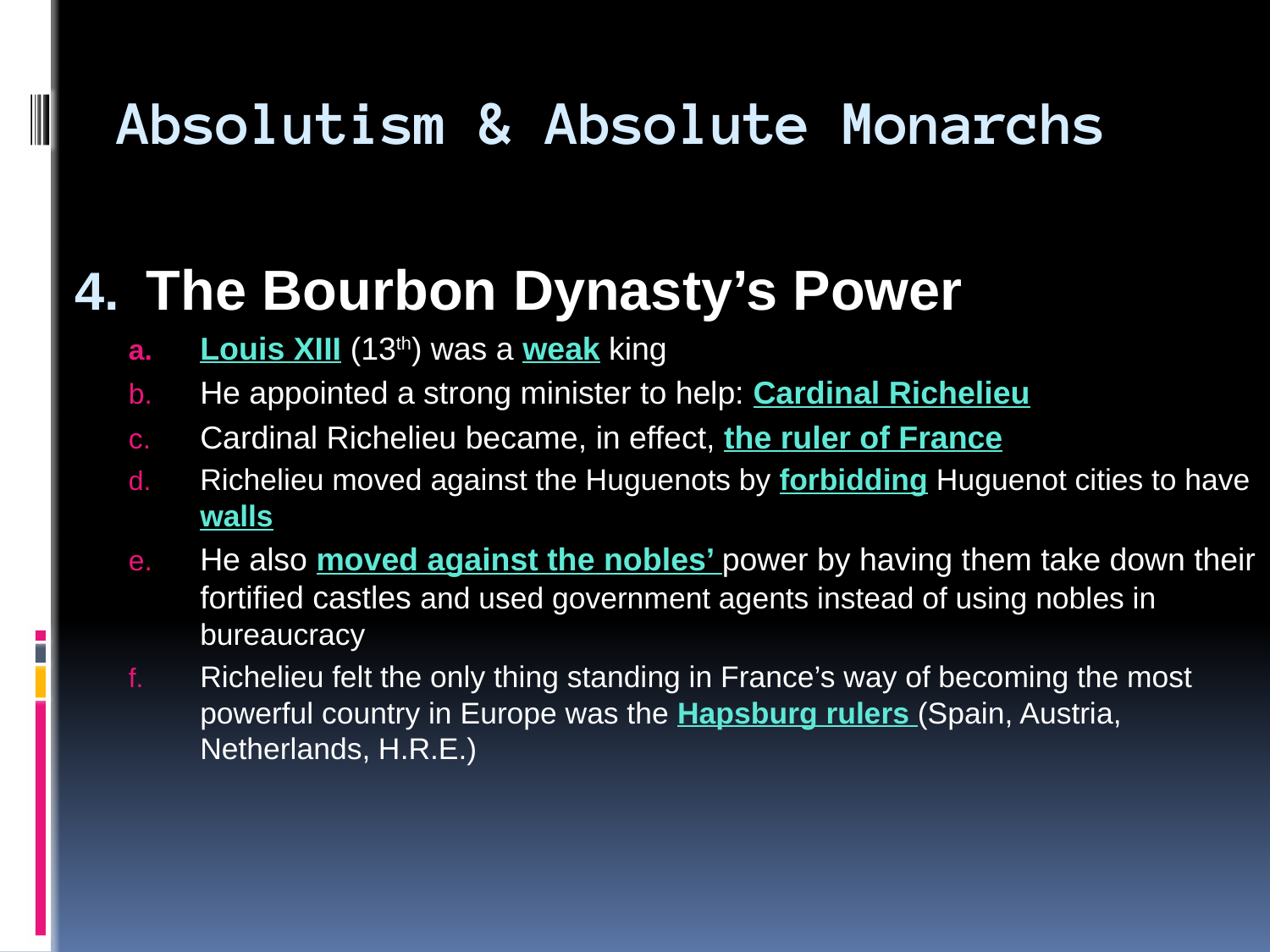

# Absolutism & Absolute Monarchs
The Bourbon Dynasty’s Power
Louis XIII (13th) was a weak king
He appointed a strong minister to help: Cardinal Richelieu
Cardinal Richelieu became, in effect, the ruler of France
Richelieu moved against the Huguenots by forbidding Huguenot cities to have walls
He also moved against the nobles’ power by having them take down their fortified castles and used government agents instead of using nobles in bureaucracy
Richelieu felt the only thing standing in France’s way of becoming the most powerful country in Europe was the Hapsburg rulers (Spain, Austria, Netherlands, H.R.E.)